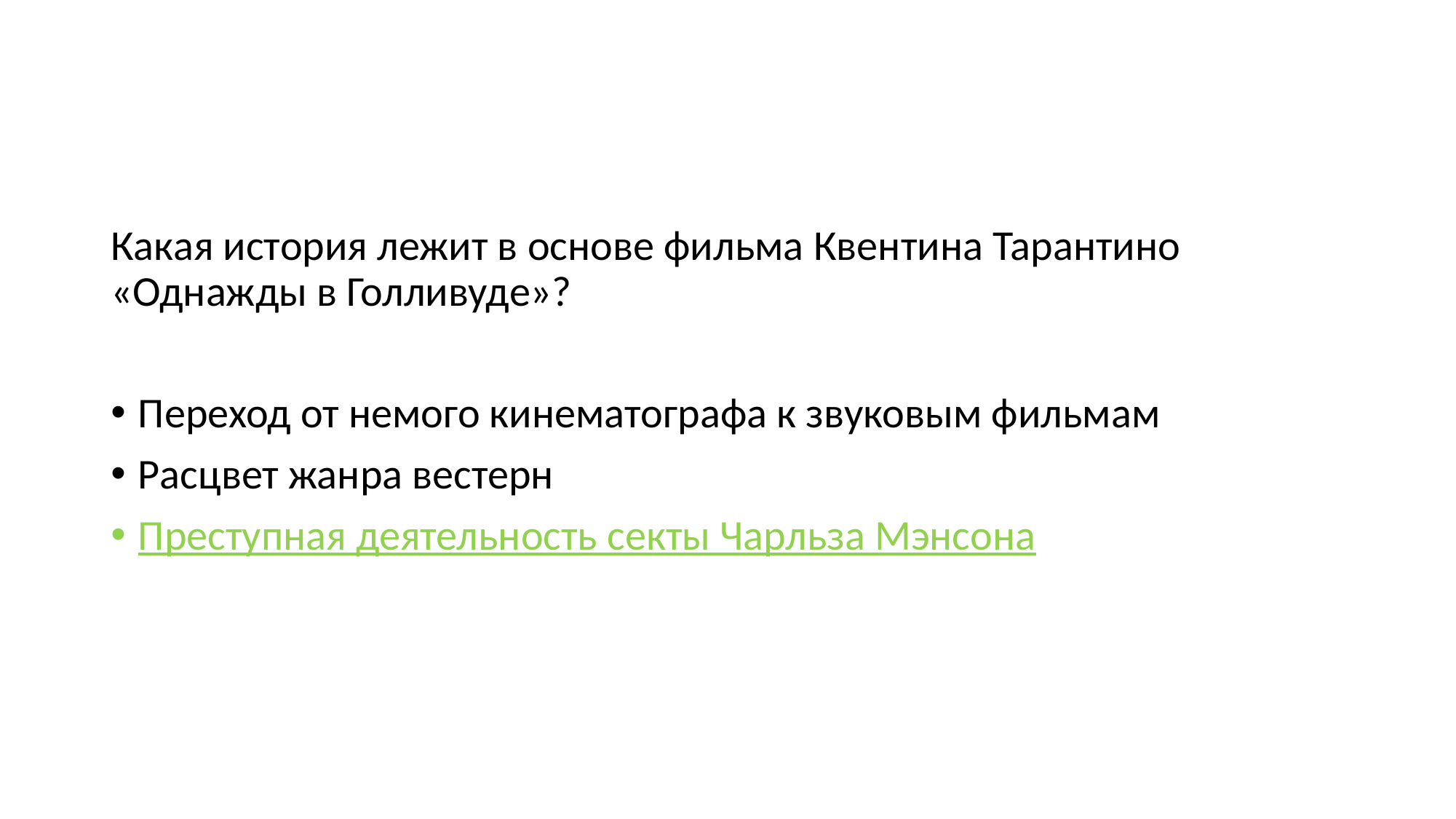

Какая история лежит в основе фильма Квентина Тарантино «Однажды в Голливуде»?

Переход от немого кинематографа к звуковым фильмам
Расцвет жанра вестерн
Преступная деятельность секты Чарльза Мэнсона